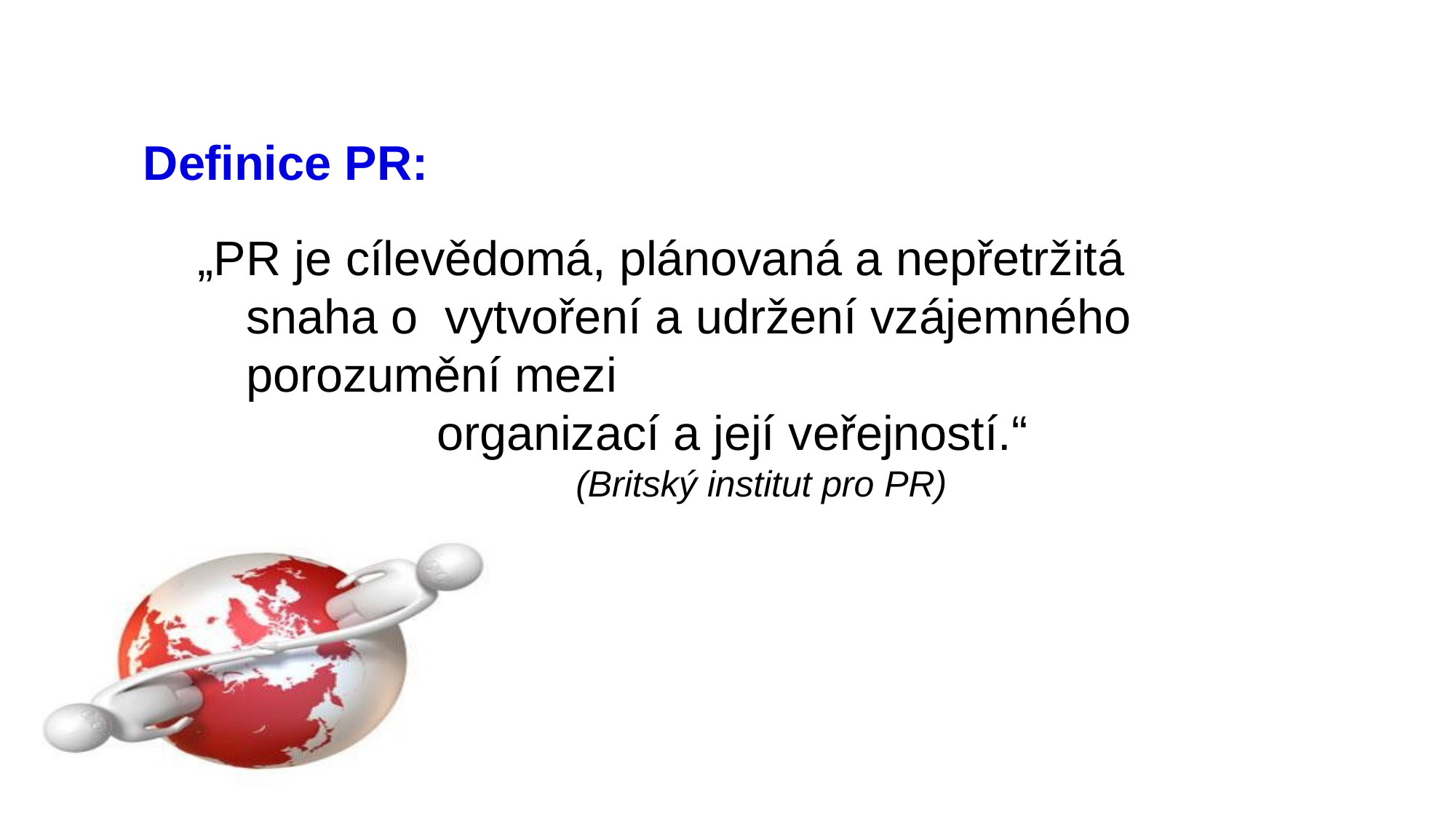

# Definice PR:
„PR je cílevědomá, plánovaná a nepřetržitá	snaha o  vytvoření a udržení vzájemného porozumění mezi
organizací a její veřejností.“
(Britský institut pro PR)